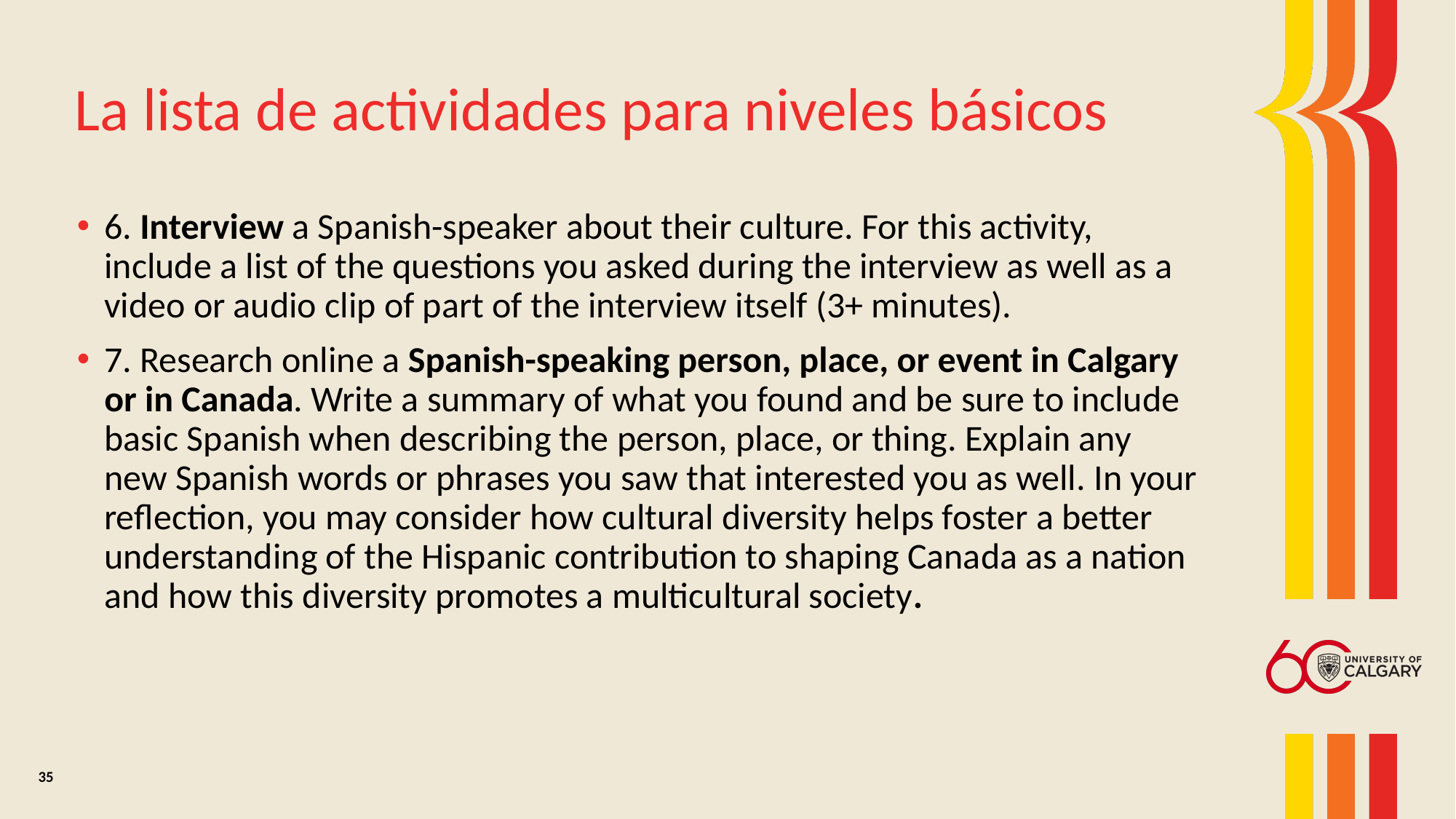

# La lista de actividades para niveles básicos
6. Interview a Spanish-speaker about their culture. For this activity, include a list of the questions you asked during the interview as well as a video or audio clip of part of the interview itself (3+ minutes).
7. Research online a Spanish-speaking person, place, or event in Calgary or in Canada. Write a summary of what you found and be sure to include basic Spanish when describing the person, place, or thing. Explain any new Spanish words or phrases you saw that interested you as well. In your reflection, you may consider how cultural diversity helps foster a better understanding of the Hispanic contribution to shaping Canada as a nation and how this diversity promotes a multicultural society.